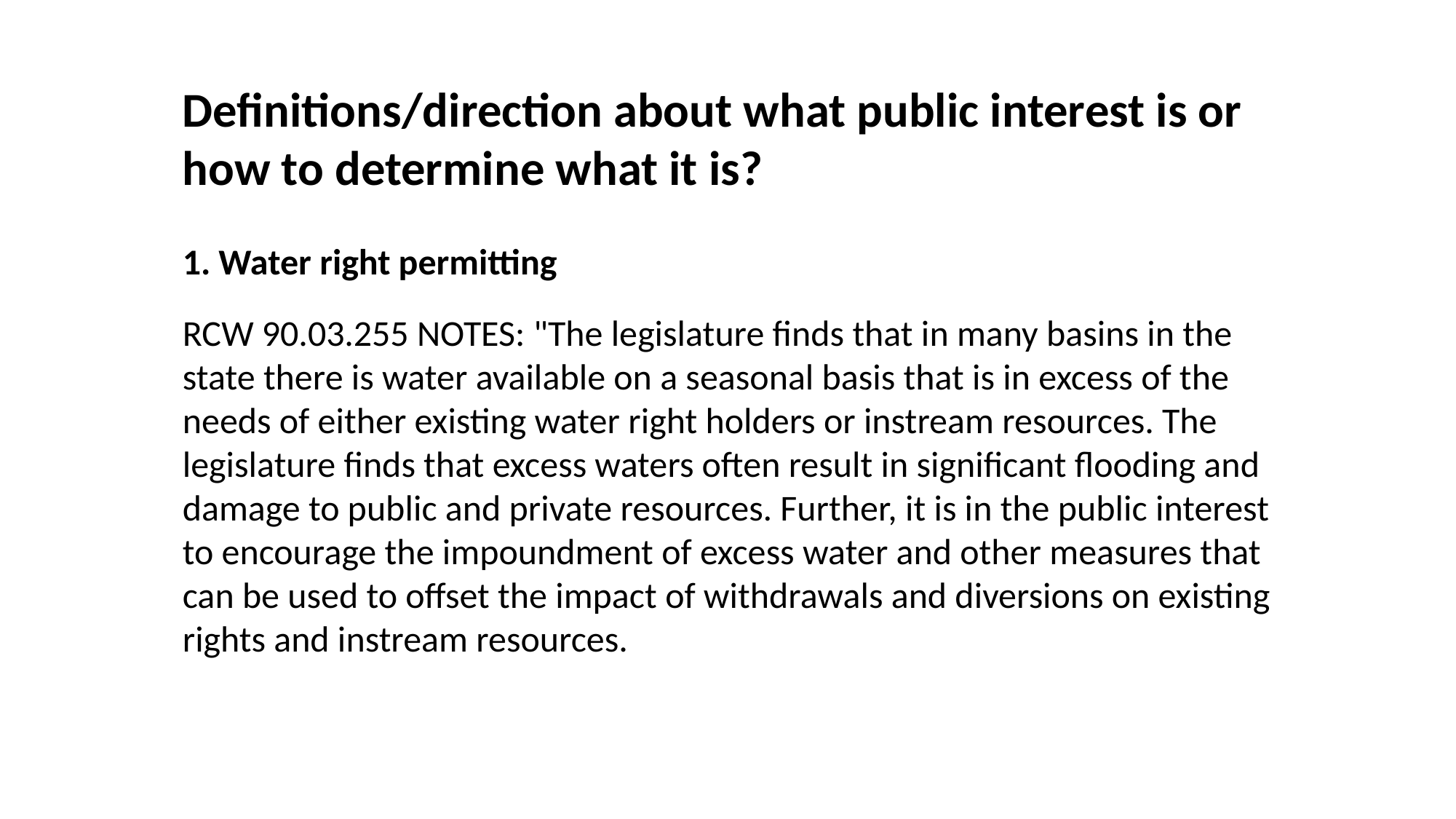

Definitions/direction about what public interest is or how to determine what it is?

1. Water right permitting
RCW 90.03.255 NOTES: "The legislature finds that in many basins in the state there is water available on a seasonal basis that is in excess of the needs of either existing water right holders or instream resources. The legislature finds that excess waters often result in significant flooding and damage to public and private resources. Further, it is in the public interest to encourage the impoundment of excess water and other measures that can be used to offset the impact of withdrawals and diversions on existing rights and instream resources.